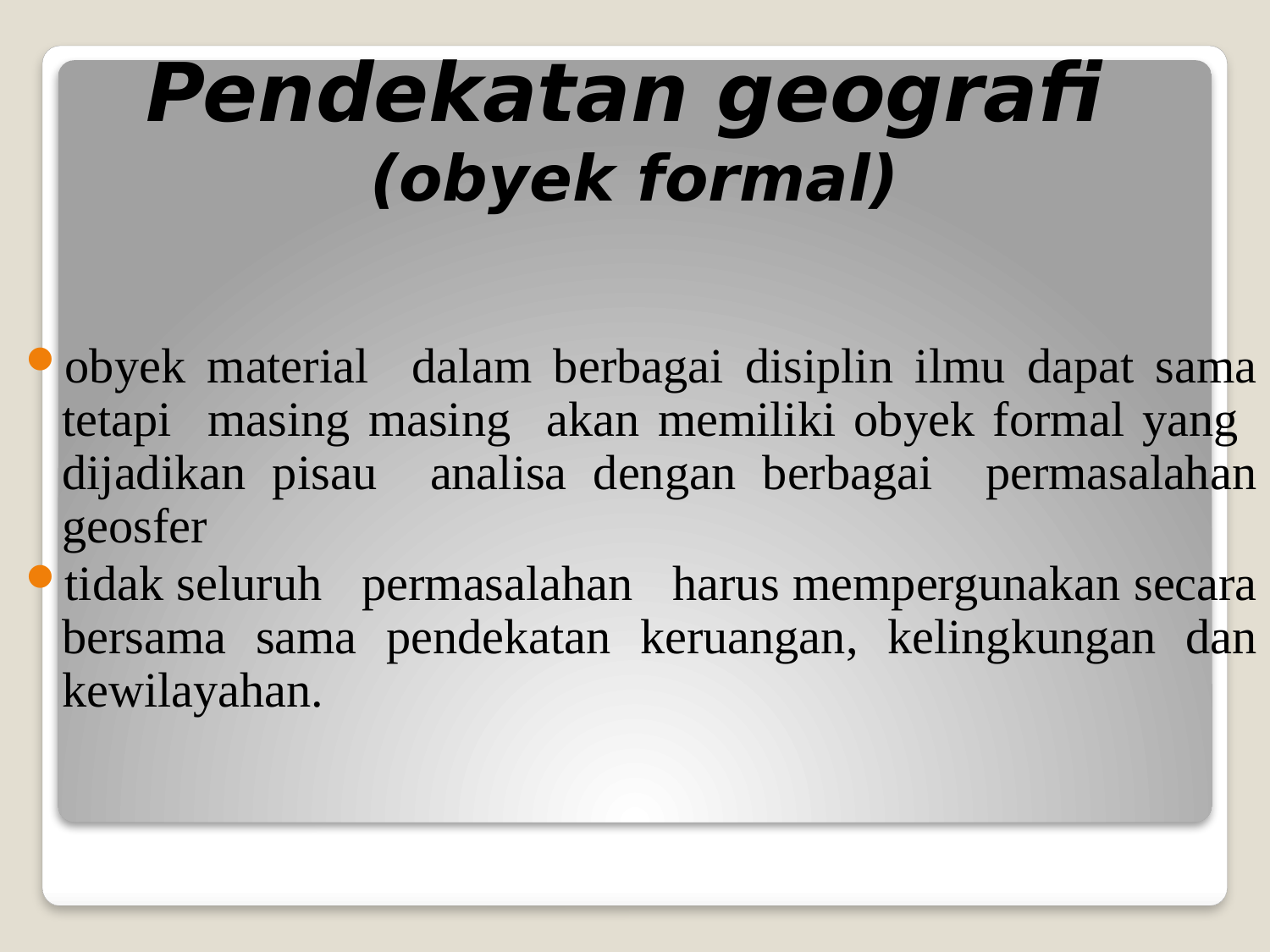

# Pendekatan geografi (obyek formal)
obyek material  dalam berbagai disiplin ilmu dapat sama tetapi  masing masing  akan memiliki obyek formal yang  dijadikan pisau  analisa dengan berbagai  permasalahan geosfer
tidak seluruh   permasalahan   harus mempergunakan secara bersama sama pendekatan keruangan, kelingkungan dan kewilayahan.